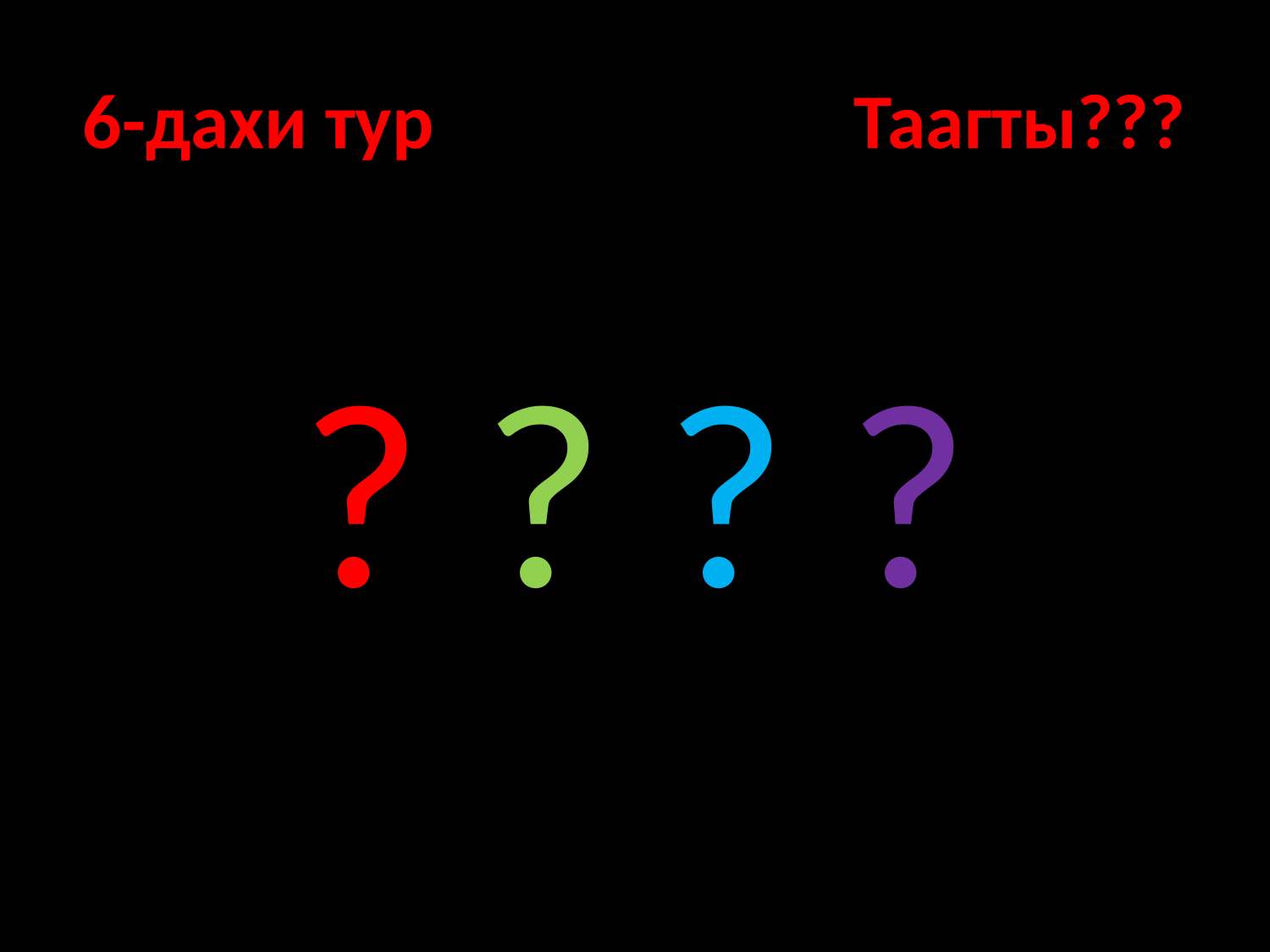

# 6-дахи тур                        Таагты???
? ? ? ?